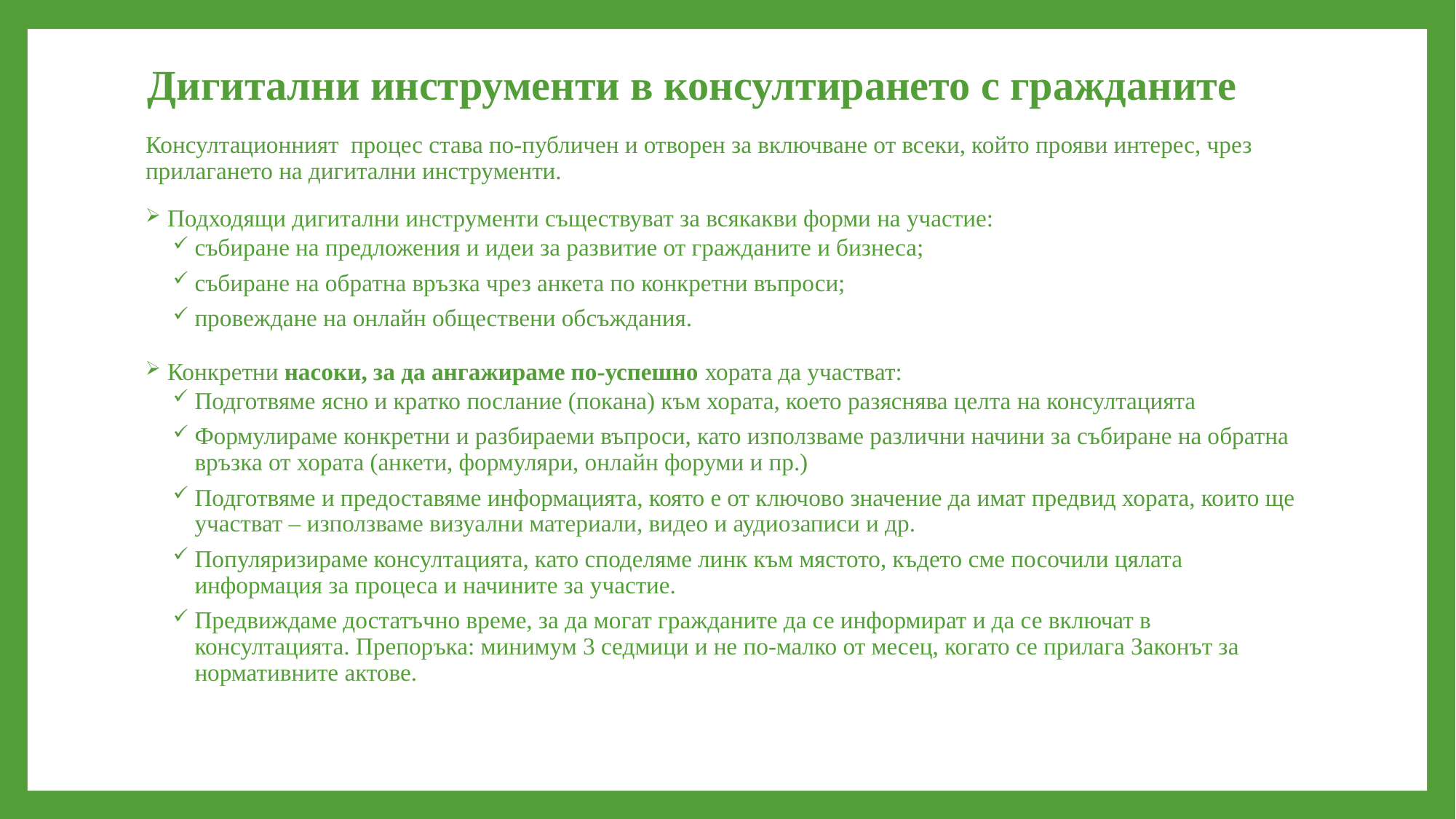

# Дигитални инструменти в консултирането с гражданите
Консултационният  процес става по-публичен и отворен за включване от всеки, който прояви интерес, чрез прилагането на дигитални инструменти.
Подходящи дигитални инструменти съществуват за всякакви форми на участие:
събиране на предложения и идеи за развитие от гражданите и бизнеса;
събиране на обратна връзка чрез анкета по конкретни въпроси;
провеждане на онлайн обществени обсъждания.
Конкретни насоки, за да ангажираме по-успешно хората да участват:
Подготвяме ясно и кратко послание (покана) към хората, което разяснява целта на консултацията
Формулираме конкретни и разбираеми въпроси, като използваме различни начини за събиране на обратна връзка от хората (анкети, формуляри, онлайн форуми и пр.)
Подготвяме и предоставяме информацията, която е от ключово значение да имат предвид хората, които ще участват – използваме визуални материали, видео и аудиозаписи и др.
Популяризираме консултацията, като споделяме линк към мястото, където сме посочили цялата информация за процеса и начините за участие.
Предвиждаме достатъчно време, за да могат гражданите да се информират и да се включат в консултацията. Препоръка: минимум 3 седмици и не по-малко от месец, когато се прилага Законът за нормативните актове.